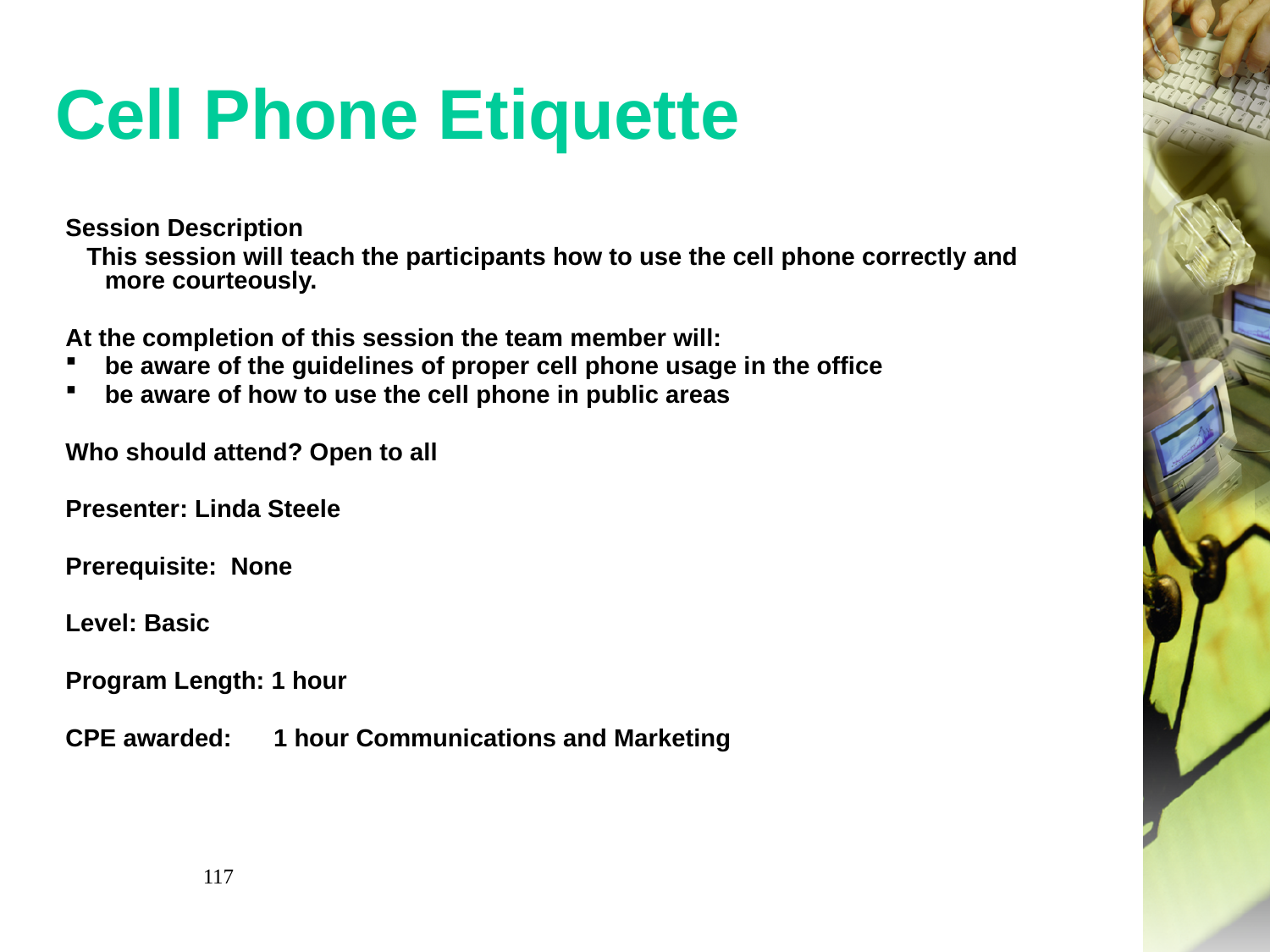

# Cell Phone Etiquette
Session Description
   This session will teach the participants how to use the cell phone correctly and more courteously.

At the completion of this session the team member will:
be aware of the guidelines of proper cell phone usage in the office
be aware of how to use the cell phone in public areas

Who should attend? Open to all

Presenter: Linda Steele

Prerequisite:  None

Level: Basic

Program Length: 1 hour

CPE awarded:      1 hour Communications and Marketing

117